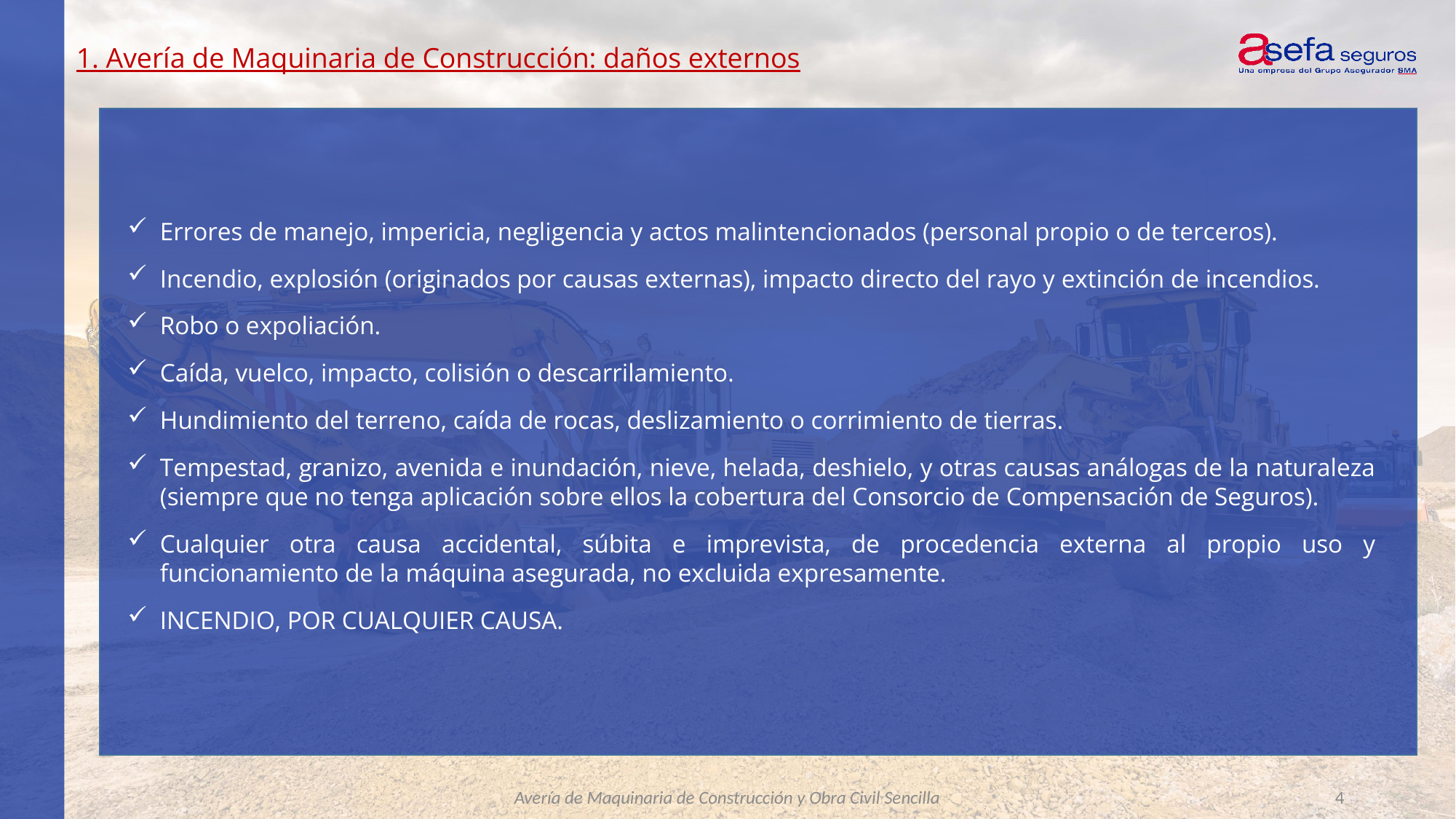

Errores de manejo, impericia, negligencia y actos malintencionados (personal propio o de terceros).
Incendio, explosión (originados por causas externas), impacto directo del rayo y extinción de incendios.
Robo o expoliación.
Caída, vuelco, impacto, colisión o descarrilamiento.
Hundimiento del terreno, caída de rocas, deslizamiento o corrimiento de tierras.
Tempestad, granizo, avenida e inundación, nieve, helada, deshielo, y otras causas análogas de la naturaleza (siempre que no tenga aplicación sobre ellos la cobertura del Consorcio de Compensación de Seguros).
Cualquier otra causa accidental, súbita e imprevista, de procedencia externa al propio uso y funcionamiento de la máquina asegurada, no excluida expresamente.
INCENDIO, POR CUALQUIER CAUSA.
Avería de Maquinaria de Construcción y Obra Civil Sencilla
4